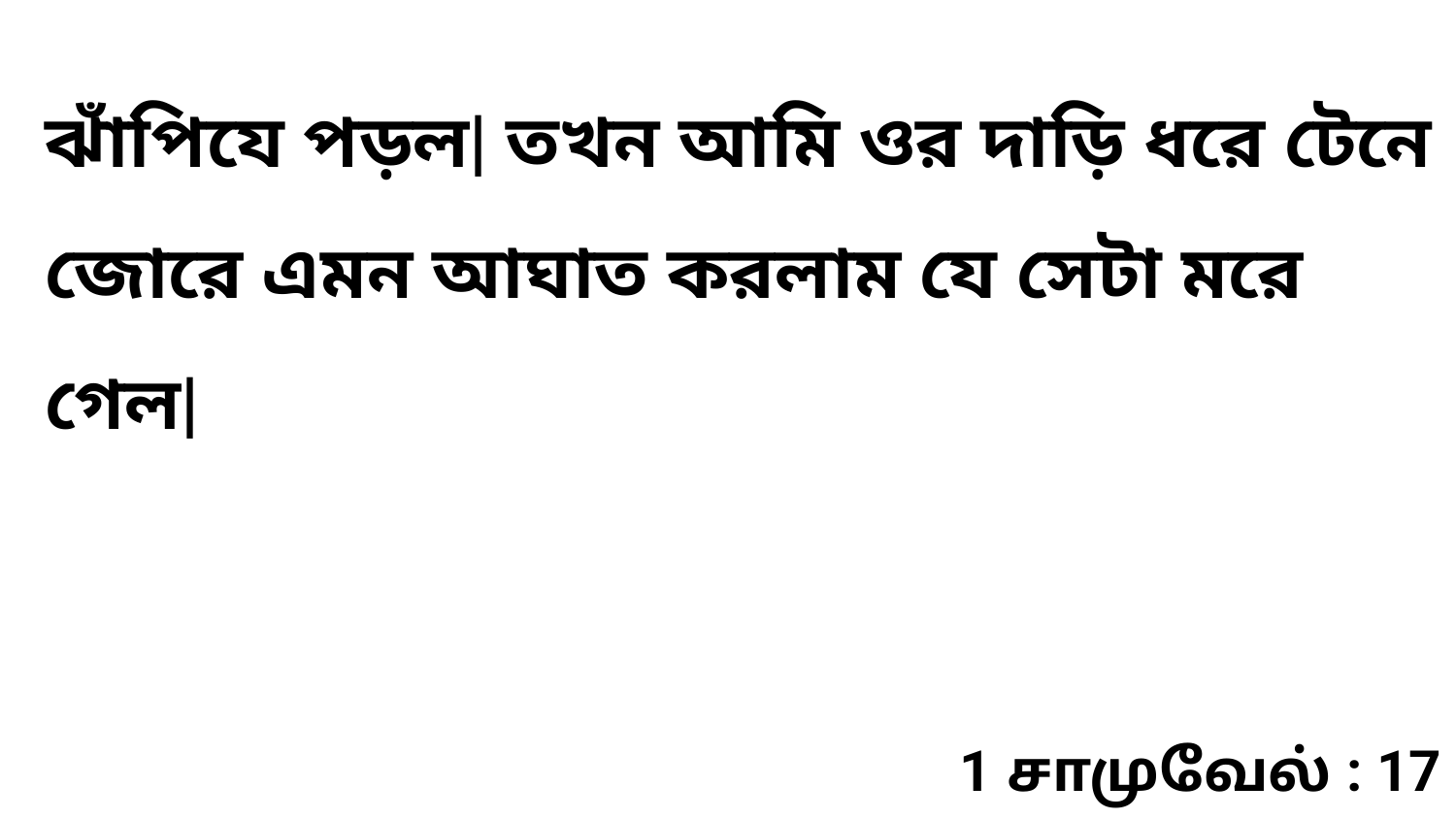

ঝাঁপিযে পড়ল| তখন আমি ওর দাড়ি ধরে টেনে জোরে এমন আঘাত করলাম যে সেটা মরে গেল|
1 சாமுவேல் : 17